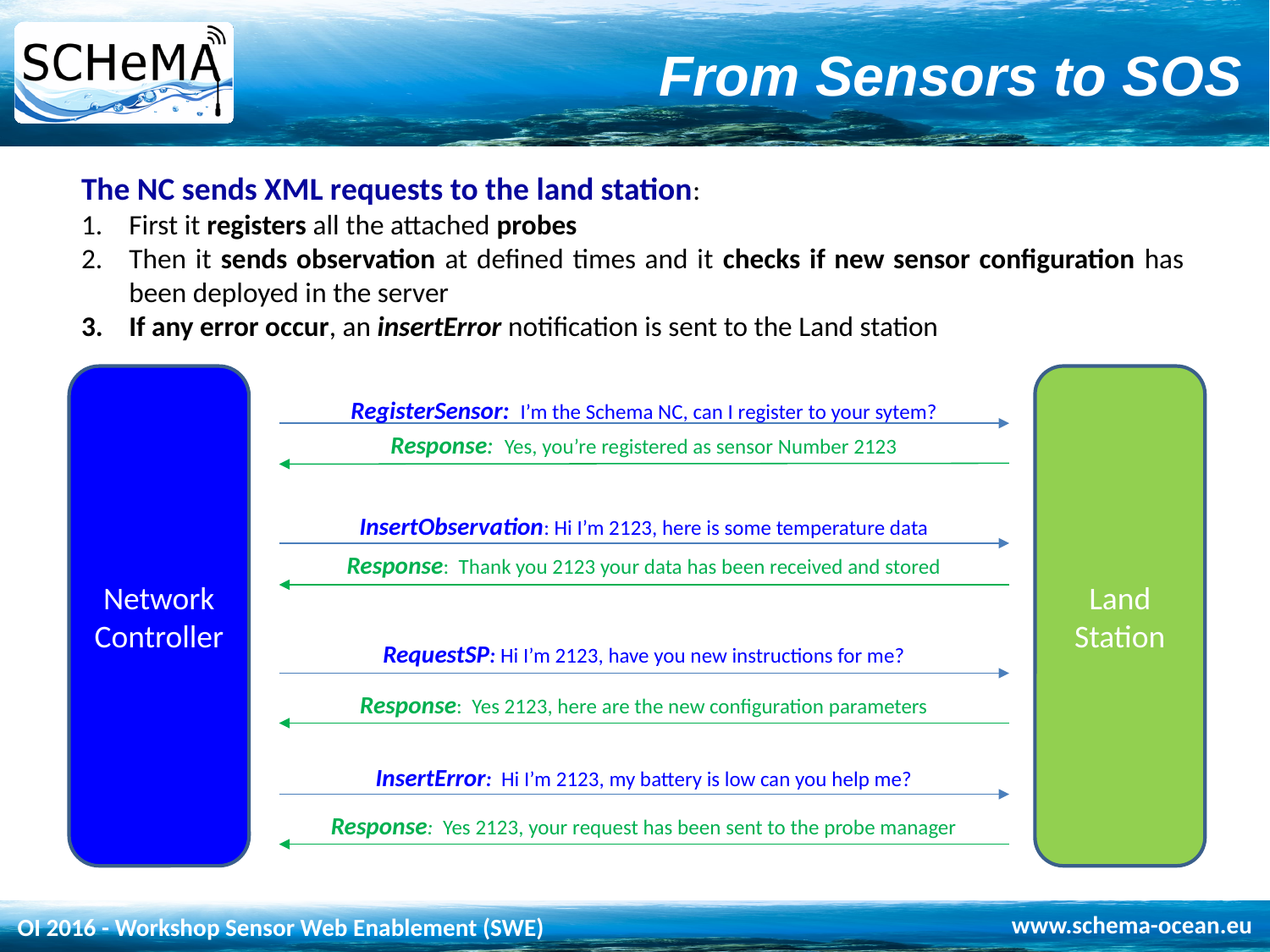

# From Sensors to SOS
The NC sends XML requests to the land station:
First it registers all the attached probes
Then it sends observation at defined times and it checks if new sensor configuration has been deployed in the server
If any error occur, an insertError notification is sent to the Land station
Network Controller
Land Station
RegisterSensor:  I’m the Schema NC, can I register to your sytem?
Response:  Yes, you’re registered as sensor Number 2123
InsertObservation: Hi I’m 2123, here is some temperature data
Response:  Thank you 2123 your data has been received and stored
RequestSP: Hi I’m 2123, have you new instructions for me?
Response:  Yes 2123, here are the new configuration parameters
InsertError:  Hi I’m 2123, my battery is low can you help me?
Response:  Yes 2123, your request has been sent to the probe manager